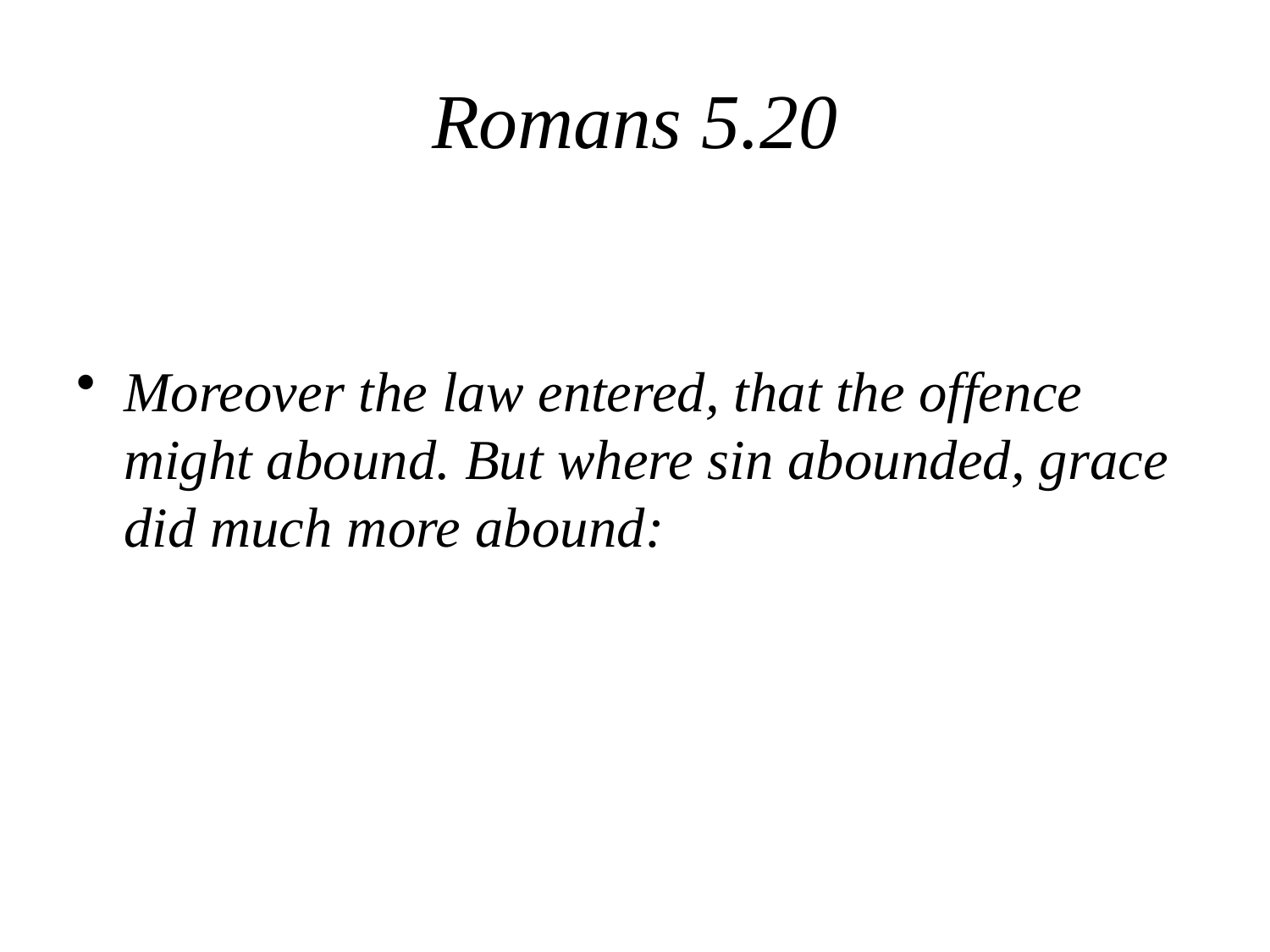

# Romans 5.20
Moreover the law entered, that the offence might abound. But where sin abounded, grace did much more abound: